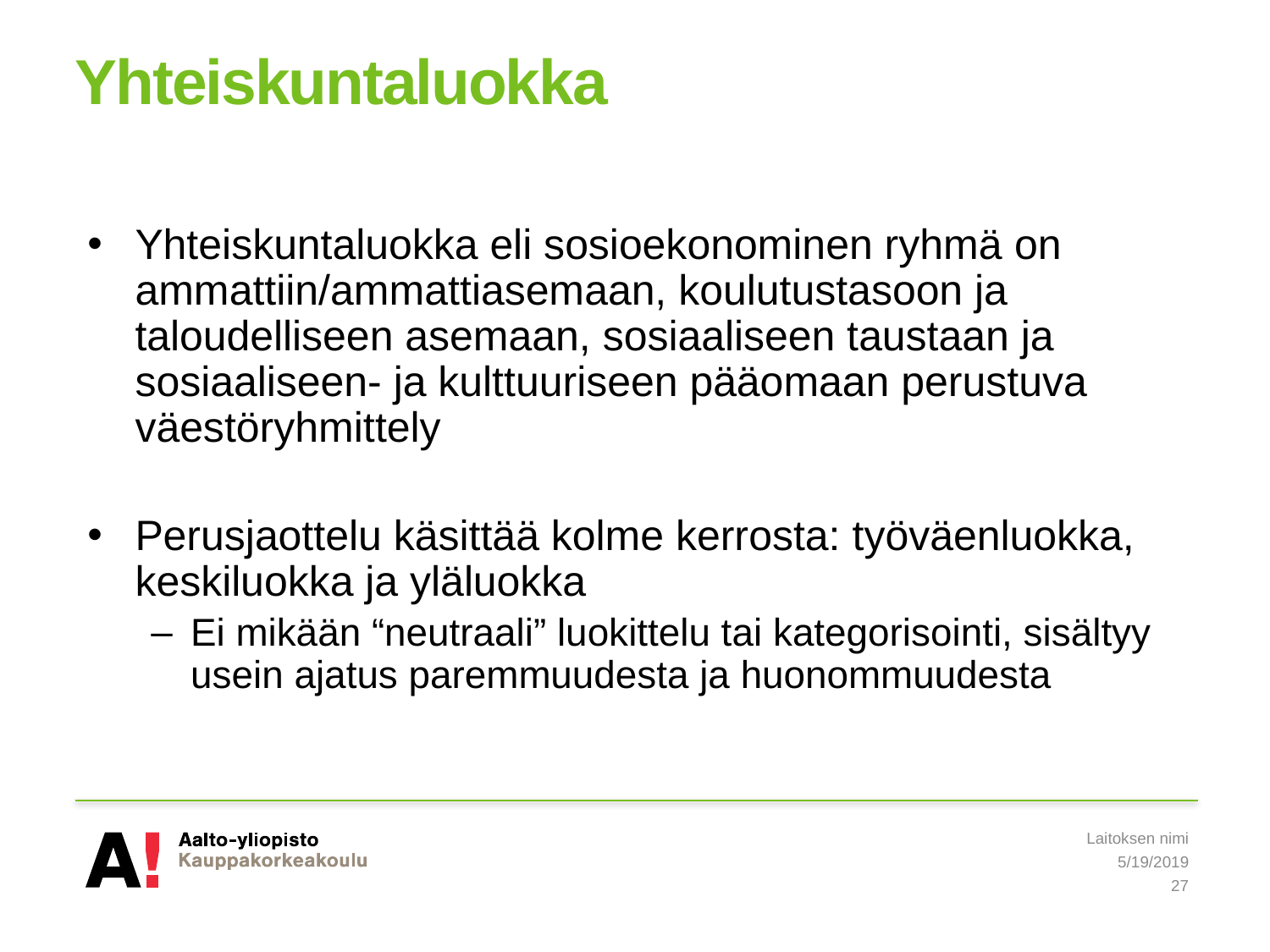

# Yhteiskuntaluokka
Yhteiskuntaluokka eli sosioekonominen ryhmä on ammattiin/ammattiasemaan, koulutustasoon ja taloudelliseen asemaan, sosiaaliseen taustaan ja sosiaaliseen- ja kulttuuriseen pääomaan perustuva väestöryhmittely

Perusjaottelu käsittää kolme kerrosta: työväenluokka, keskiluokka ja yläluokka
Ei mikään “neutraali” luokittelu tai kategorisointi, sisältyy usein ajatus paremmuudesta ja huonommuudesta

Laitoksen nimi
5/19/2019
27